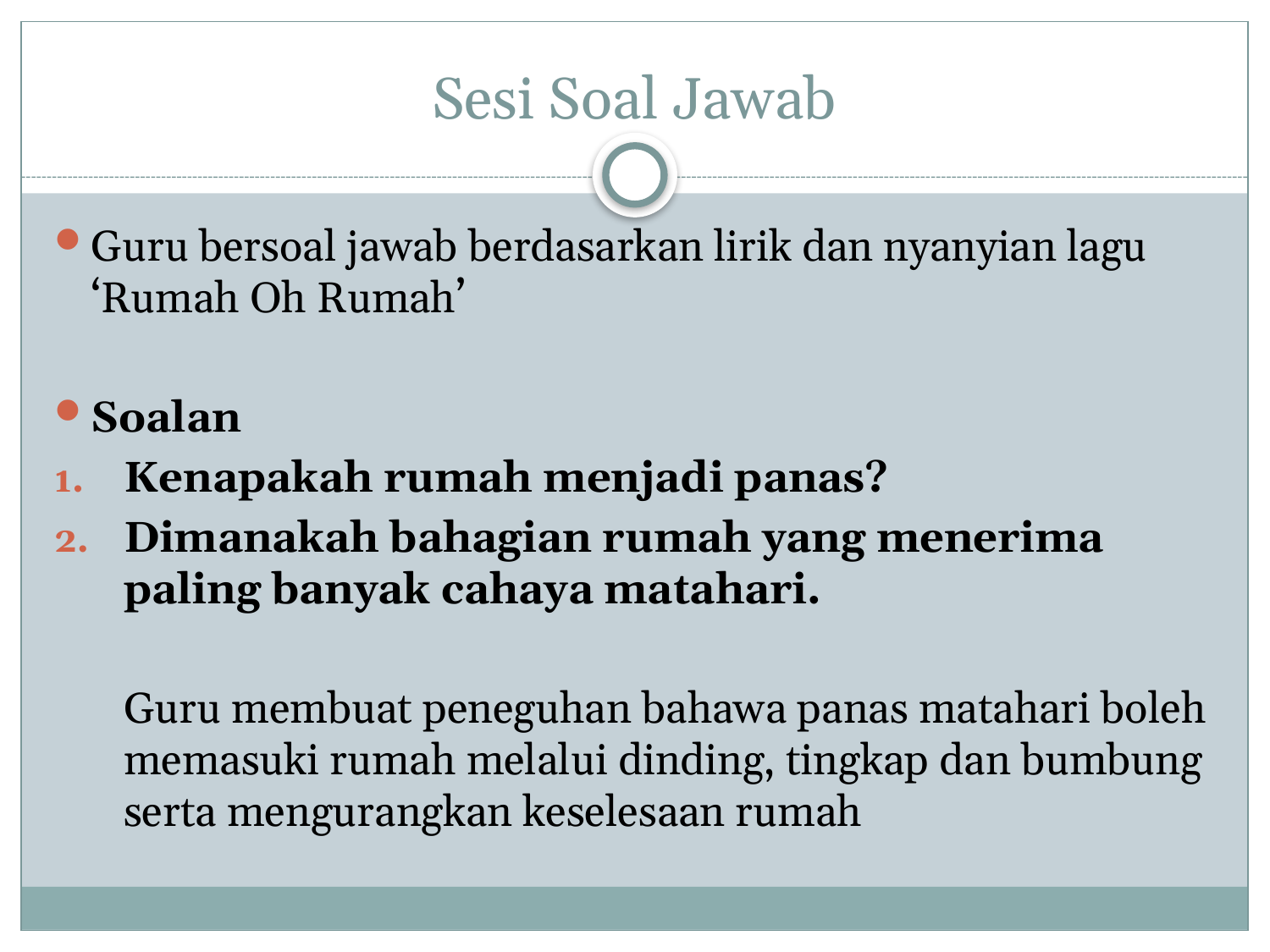

# Sesi Soal Jawab
Guru bersoal jawab berdasarkan lirik dan nyanyian lagu ‘Rumah Oh Rumah’

Soalan
Kenapakah rumah menjadi panas?
Dimanakah bahagian rumah yang menerima paling banyak cahaya matahari.

	Guru membuat peneguhan bahawa panas matahari boleh memasuki rumah melalui dinding, tingkap dan bumbung serta mengurangkan keselesaan rumah